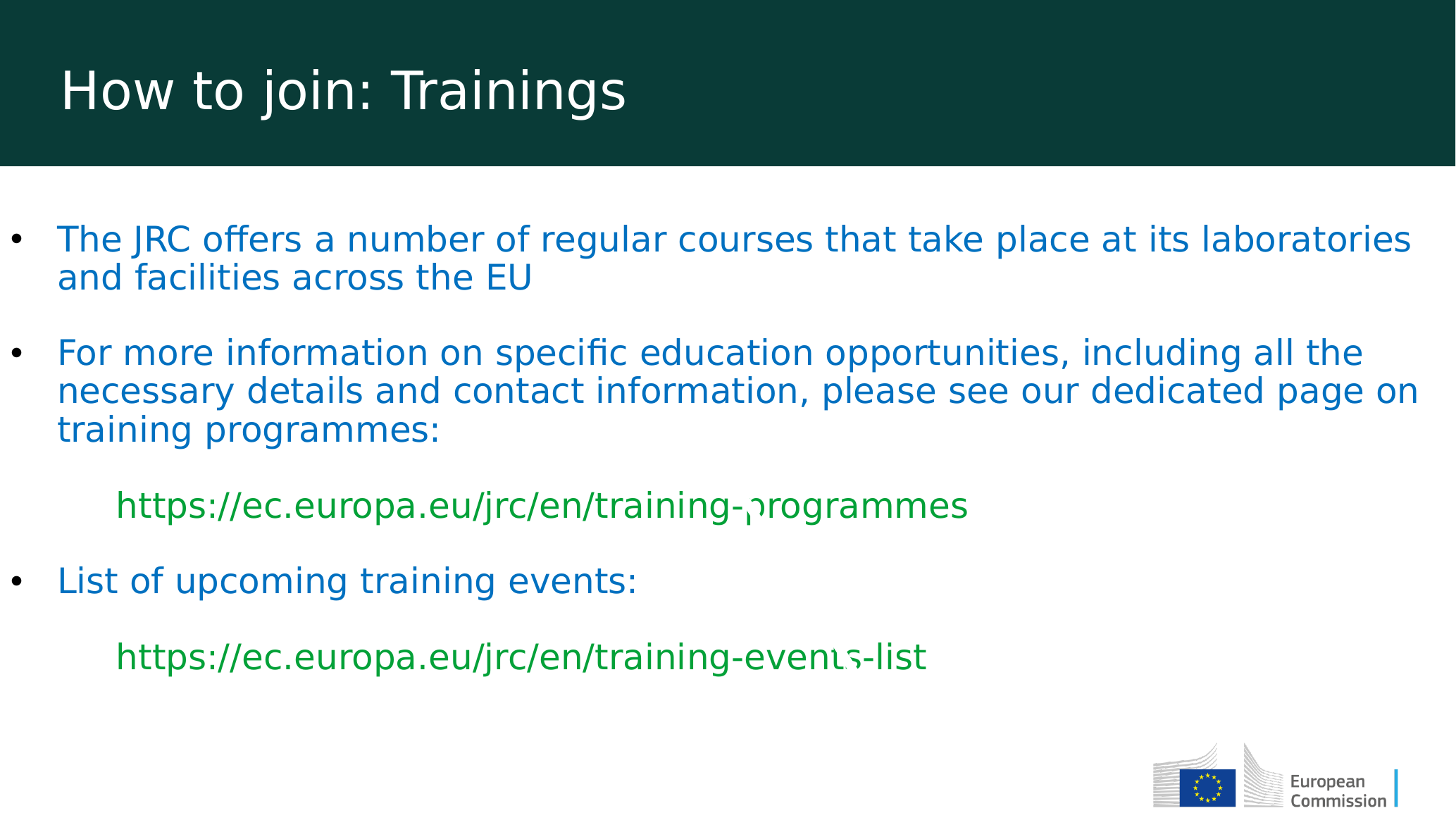

How to join: Trainings

The JRC offers a number of regular courses that take place at its laboratories and facilities across the EU

For more information on specific education opportunities, including all the necessary details and contact information, please see our dedicated page on training programmes:

	https://ec.europa.eu/jrc/en/training-programmes

List of upcoming training events:

	https://ec.europa.eu/jrc/en/training-events-list